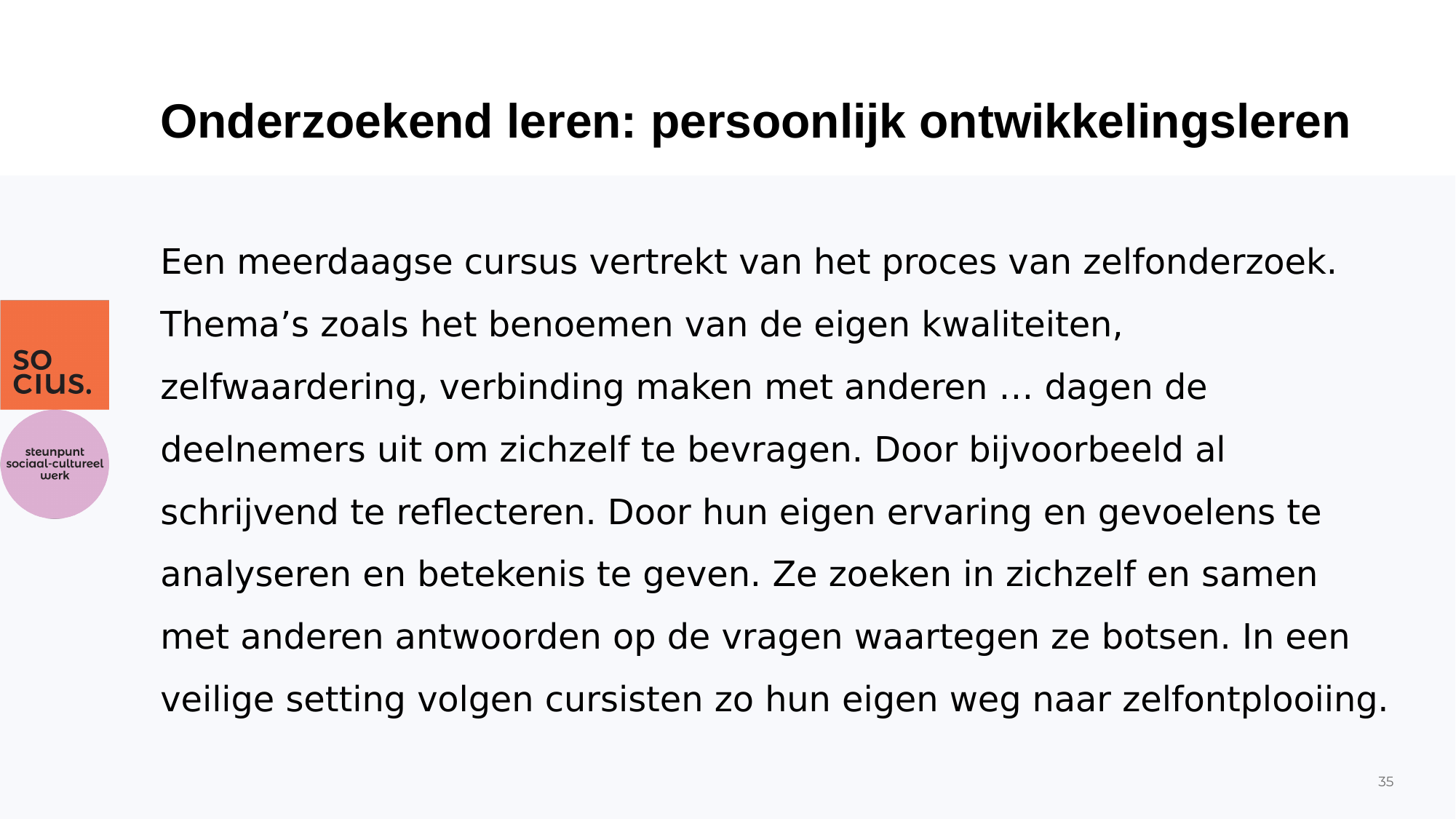

# Onderzoekend leren: persoonlijk ontwikkelingsleren
Een meerdaagse cursus vertrekt van het proces van zelfonderzoek. Thema’s zoals het benoemen van de eigen kwaliteiten, zelfwaardering, verbinding maken met anderen … dagen de deelnemers uit om zichzelf te bevragen. Door bijvoorbeeld al schrijvend te reflecteren. Door hun eigen ervaring en gevoelens te analyseren en betekenis te geven. Ze zoeken in zichzelf en samen met anderen antwoorden op de vragen waartegen ze botsen. In een veilige setting volgen cursisten zo hun eigen weg naar zelfontplooiing.

35